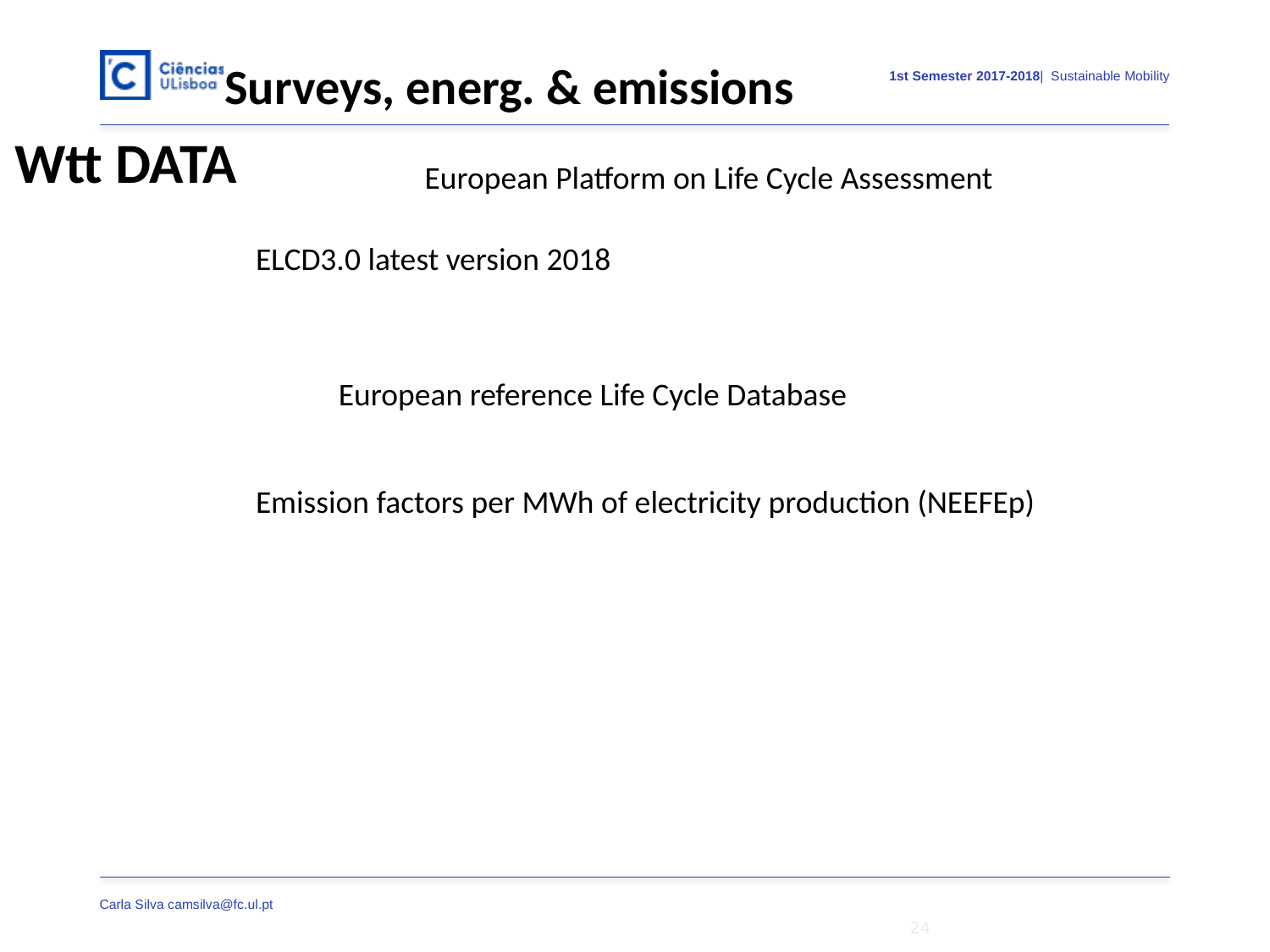

Surveys, energ. & emissions
Wtt DATA
European Platform on Life Cycle Assessment
ELCD3.0 latest version 2018
European reference Life Cycle Database
Emission factors per MWh of electricity production (NEEFEp)
24